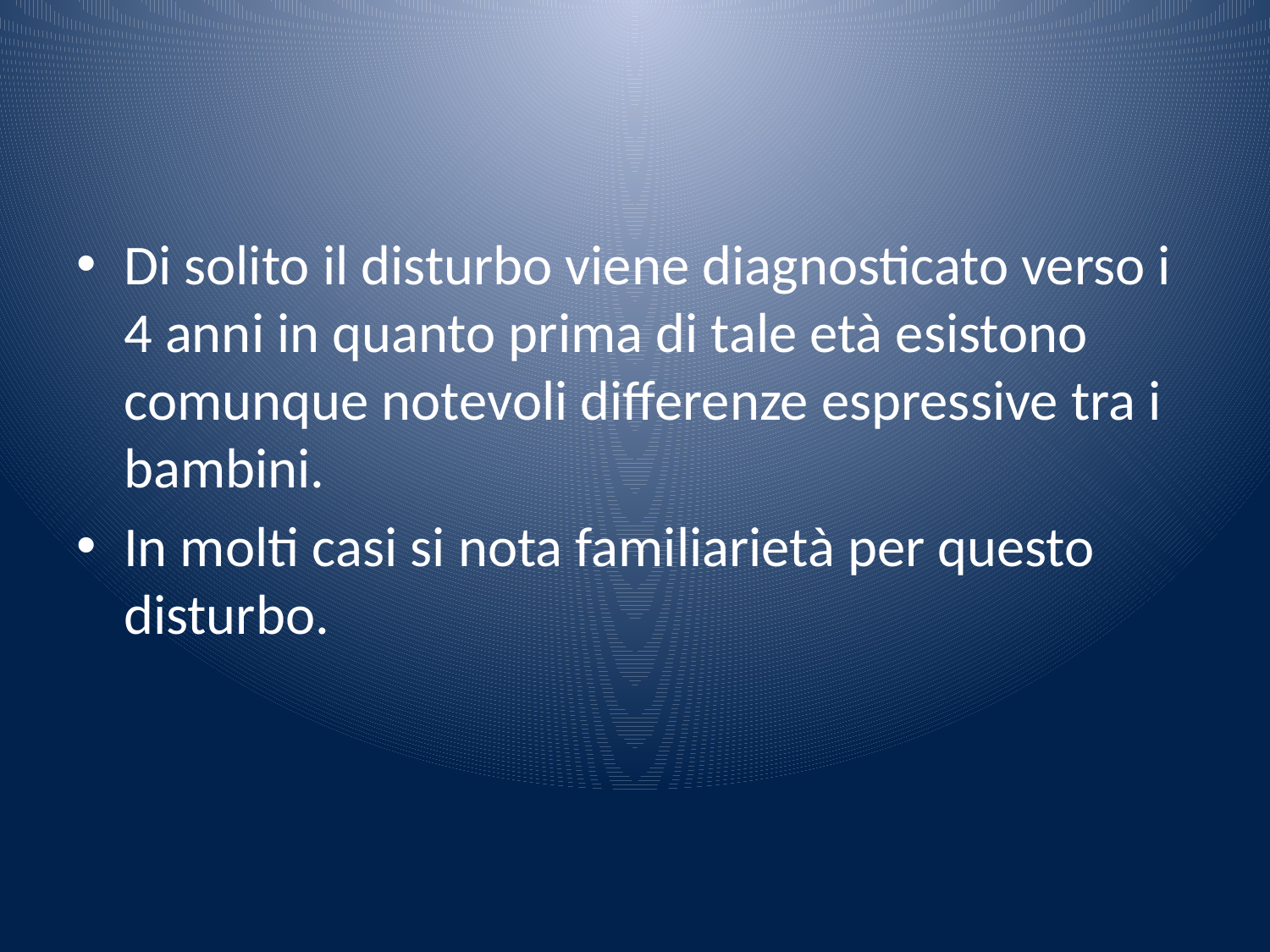

#
Di solito il disturbo viene diagnosticato verso i 4 anni in quanto prima di tale età esistono comunque notevoli differenze espressive tra i bambini.
In molti casi si nota familiarietà per questo disturbo.